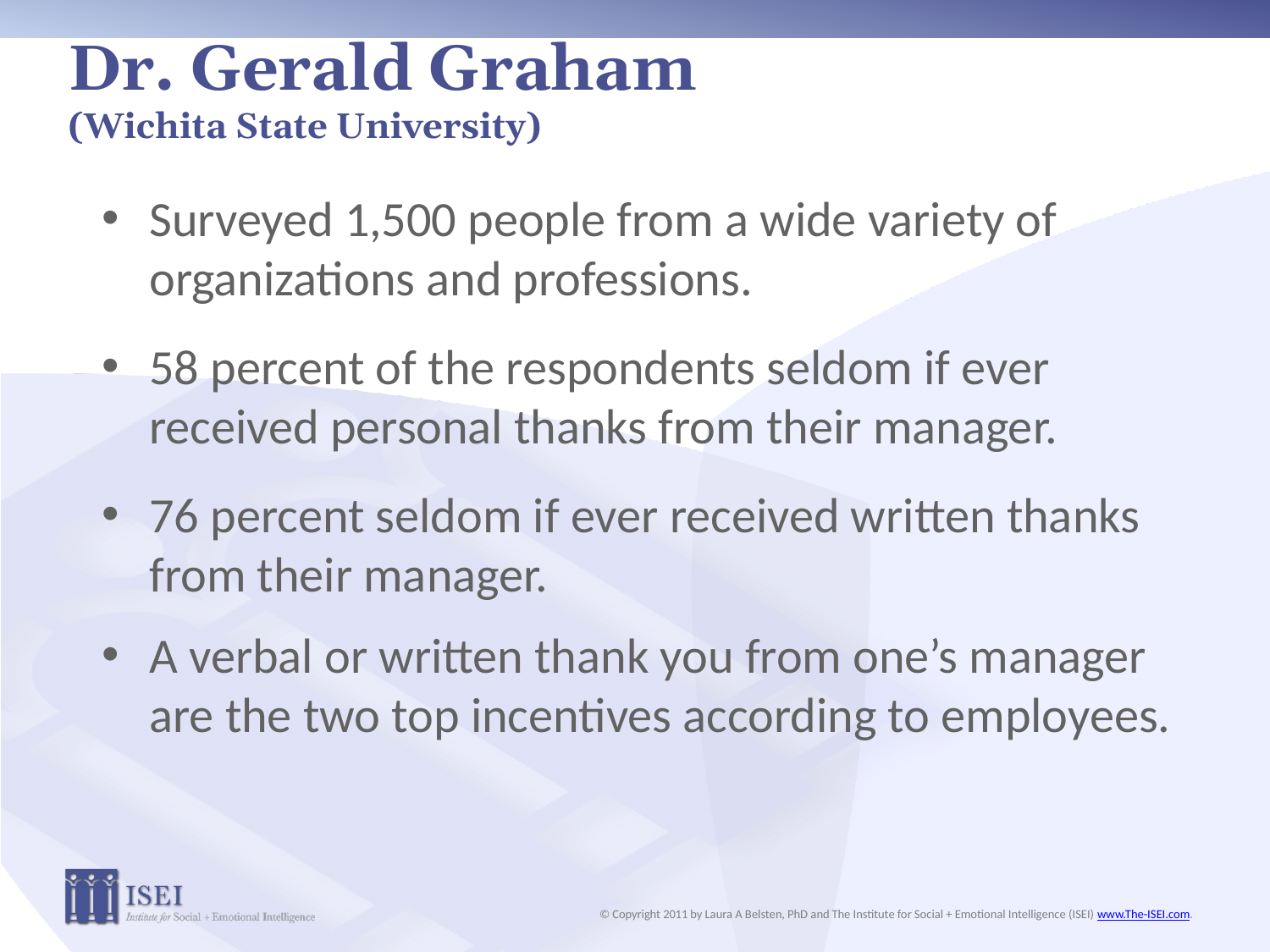

# Dr. Gerald Graham (Wichita State University)
Surveyed 1,500 people from a wide variety of organizations and professions.

58 percent of the respondents seldom if ever received personal thanks from their manager.

76 percent seldom if ever received written thanks from their manager.

A verbal or written thank you from one’s manager are the two top incentives according to employees.